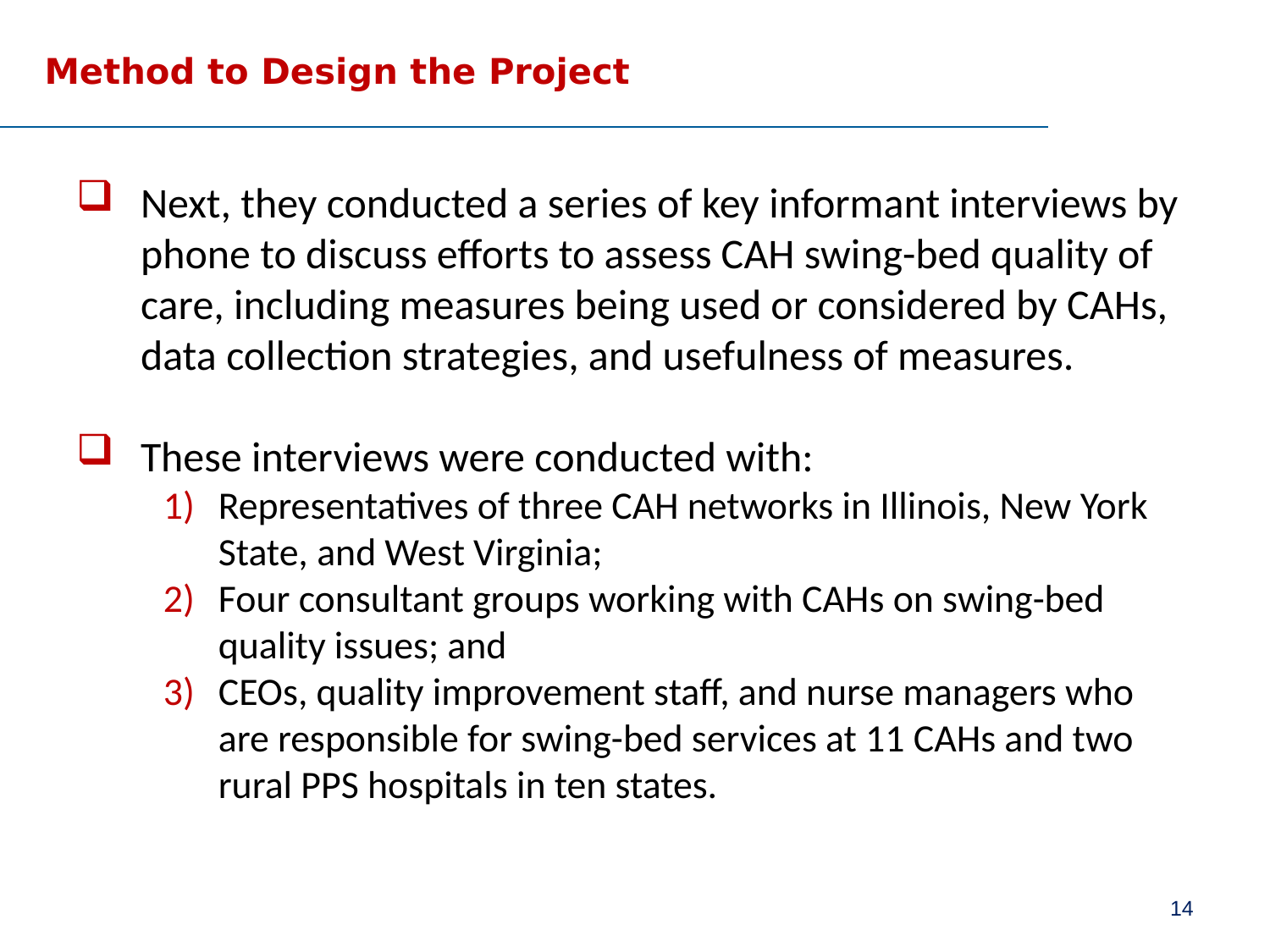

# Method to Design the Project
Next, they conducted a series of key informant interviews by phone to discuss efforts to assess CAH swing-bed quality of care, including measures being used or considered by CAHs, data collection strategies, and usefulness of measures.

These interviews were conducted with:
Representatives of three CAH networks in Illinois, New York State, and West Virginia;
Four consultant groups working with CAHs on swing-bed quality issues; and
CEOs, quality improvement staff, and nurse managers who are responsible for swing-bed services at 11 CAHs and two rural PPS hospitals in ten states.

14